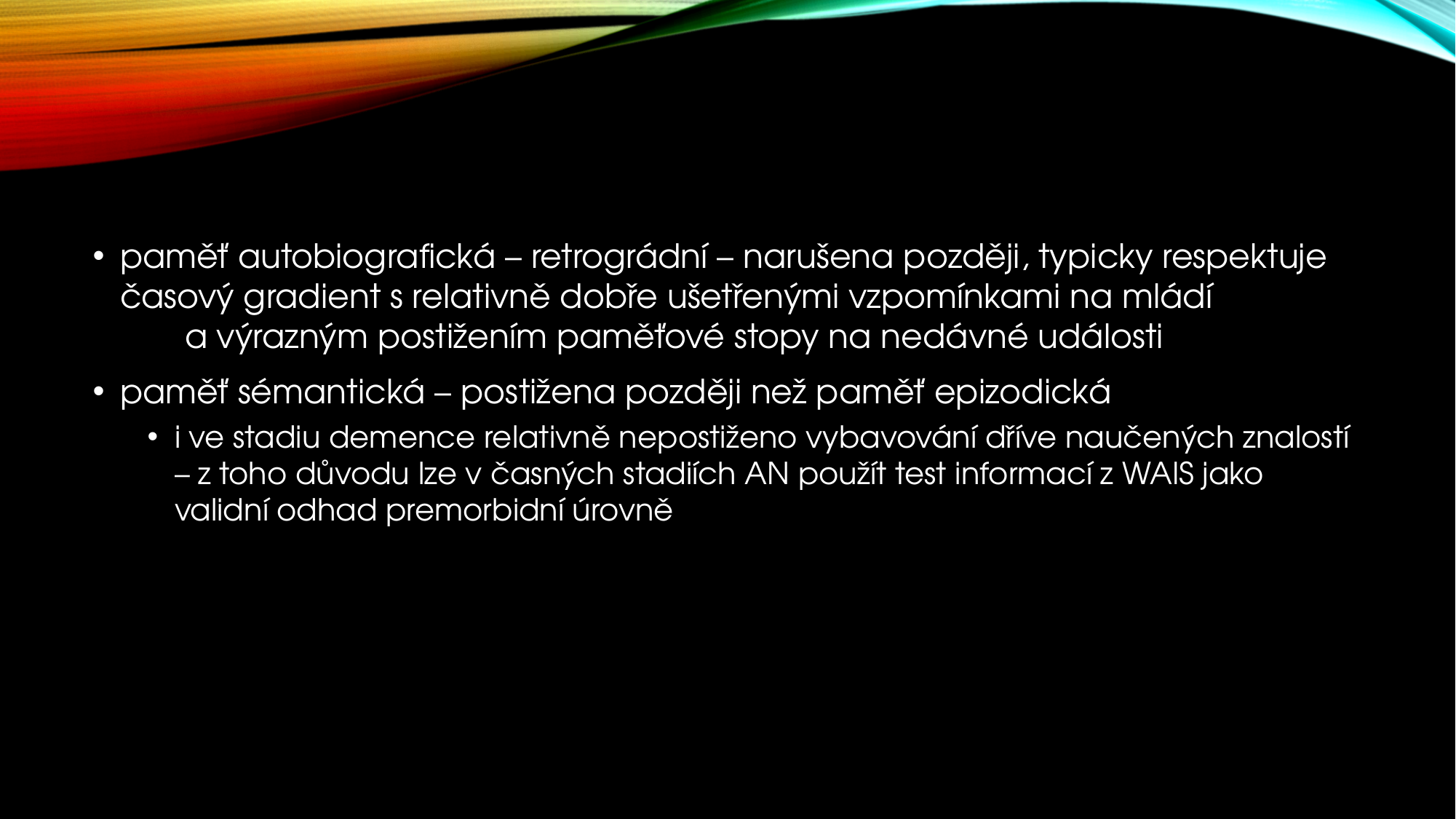

#
paměť autobiografická – retrográdní – narušena později, typicky respektuje časový gradient s relativně dobře ušetřenými vzpomínkami na mládí                        a výrazným postižením paměťové stopy na nedávné události
paměť sémantická – postižena později než paměť epizodická
i ve stadiu demence relativně nepostiženo vybavování dříve naučených znalostí – z toho důvodu lze v časných stadiích AN použít test informací z WAIS jako validní odhad premorbidní úrovně